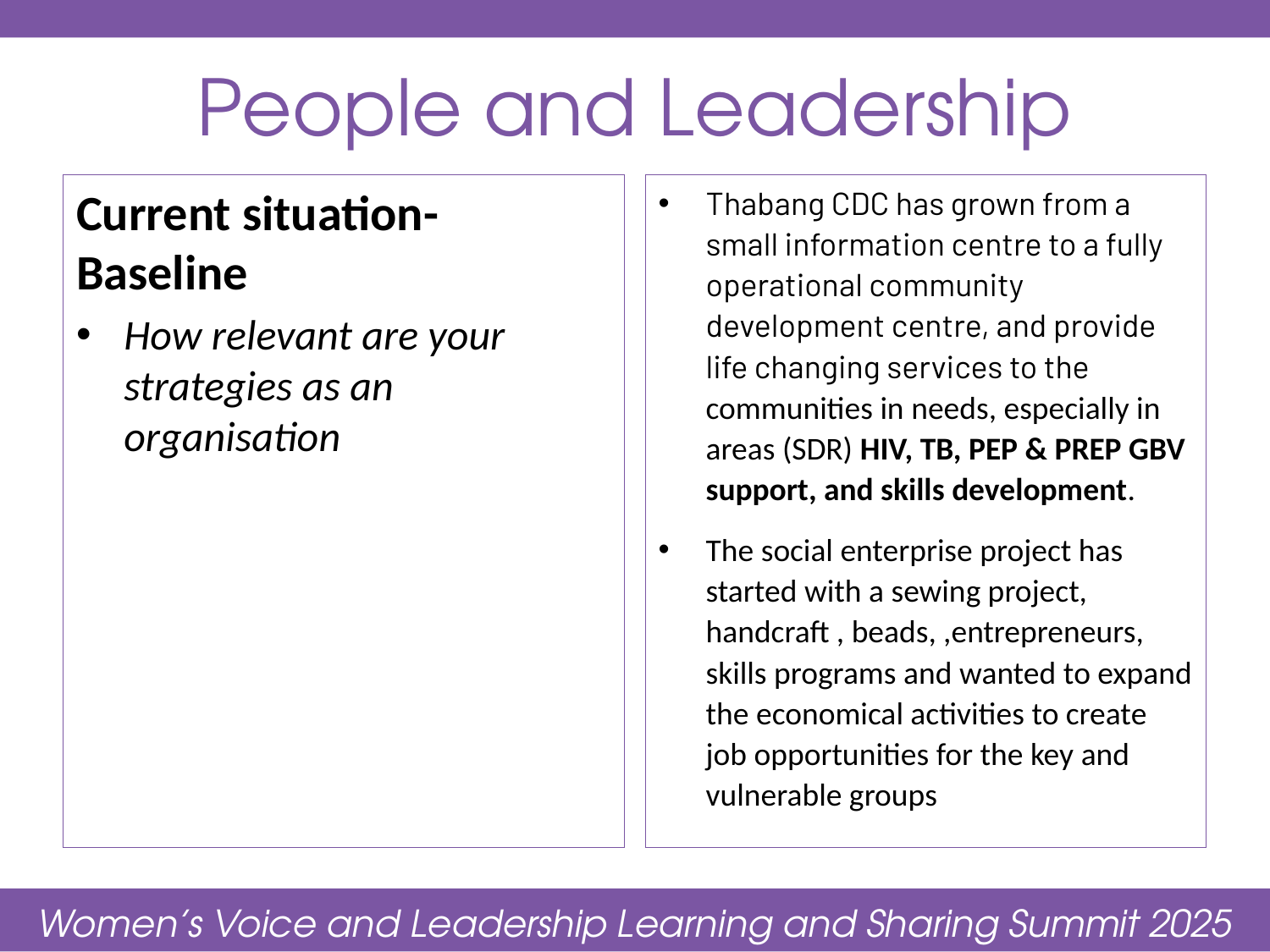

Women’s Voice and Leadership Learning and Sharing Summit 2025
# People and Leadership
Current situation- Baseline
How relevant are your strategies as an organisation

Thabang CDC has grown from a small information centre to a fully operational community development centre, and provide life changing services to the communities in needs, especially in areas (SDR) HIV, TB, PEP & PREP GBV support, and skills development.
The social enterprise project has started with a sewing project, handcraft , beads, ,entrepreneurs, skills programs and wanted to expand the economical activities to create job opportunities for the key and vulnerable groups